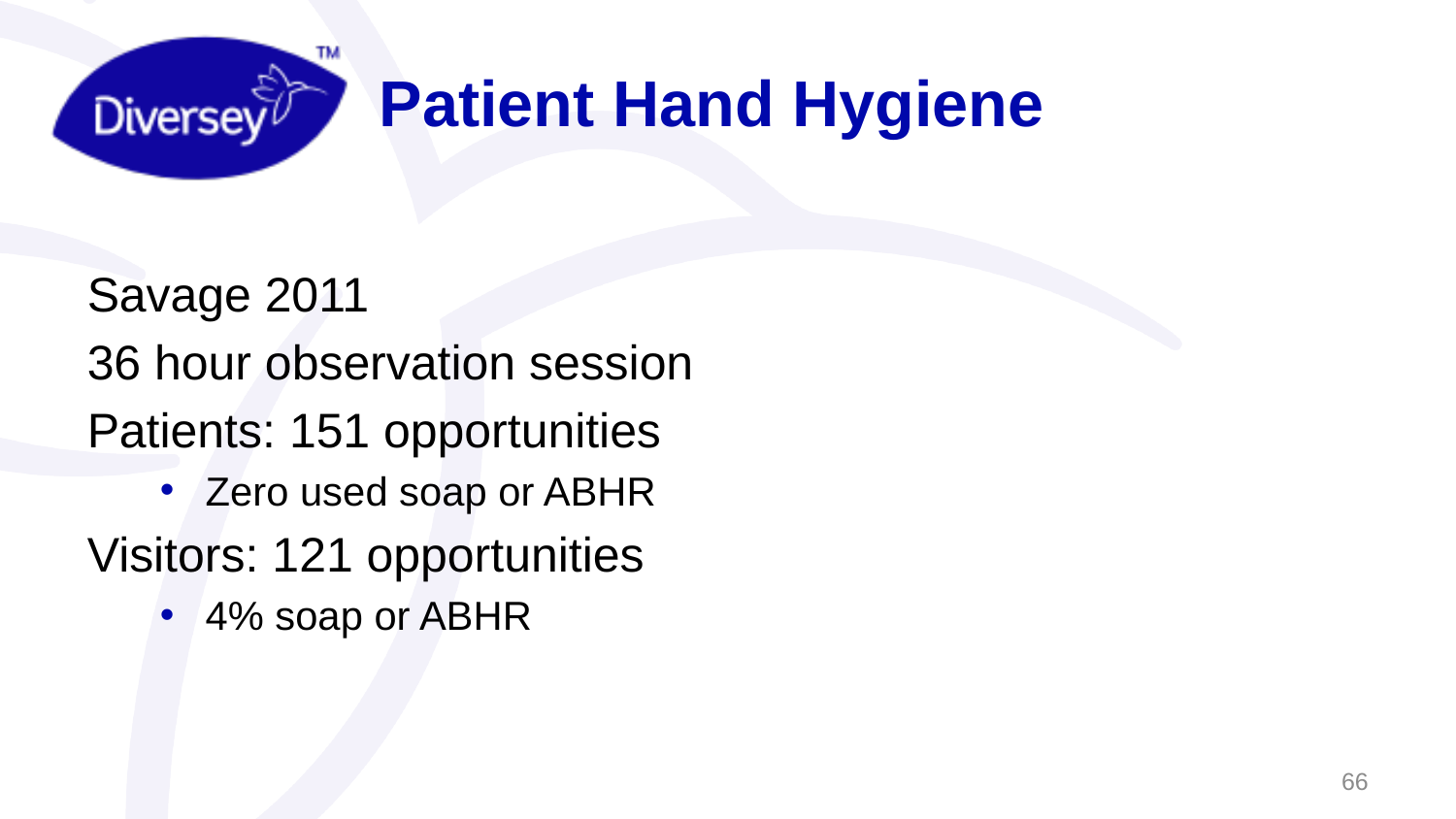

# Patient Hand Hygiene
Savage 2011
36 hour observation session
Patients: 151 opportunities
Zero used soap or ABHR
Visitors: 121 opportunities
4% soap or ABHR
66